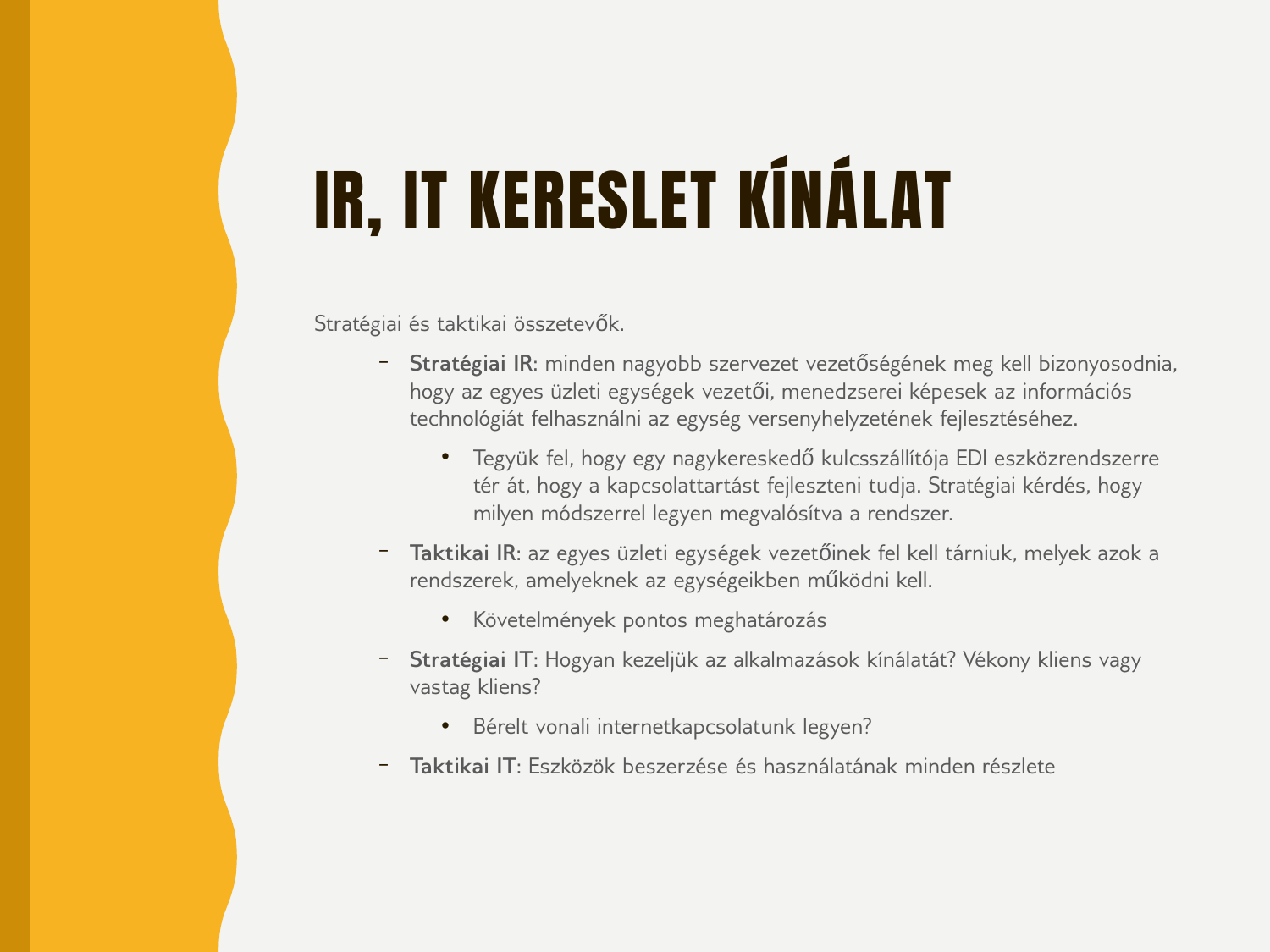

# IR, IT kereslet kínálat
Stratégiai és taktikai összetevők.
Stratégiai IR: minden nagyobb szervezet vezetőségének meg kell bizonyosodnia, hogy az egyes üzleti egységek vezetői, menedzserei képesek az információs technológiát felhasználni az egység versenyhelyzetének fejlesztéséhez.
Tegyük fel, hogy egy nagykereskedő kulcsszállítója EDI eszközrendszerre tér át, hogy a kapcsolattartást fejleszteni tudja. Stratégiai kérdés, hogy milyen módszerrel legyen megvalósítva a rendszer.
Taktikai IR: az egyes üzleti egységek vezetőinek fel kell tárniuk, melyek azok a rendszerek, amelyeknek az egységeikben működni kell.
Követelmények pontos meghatározás
Stratégiai IT: Hogyan kezeljük az alkalmazások kínálatát? Vékony kliens vagy vastag kliens?
Bérelt vonali internetkapcsolatunk legyen?
Taktikai IT: Eszközök beszerzése és használatának minden részlete